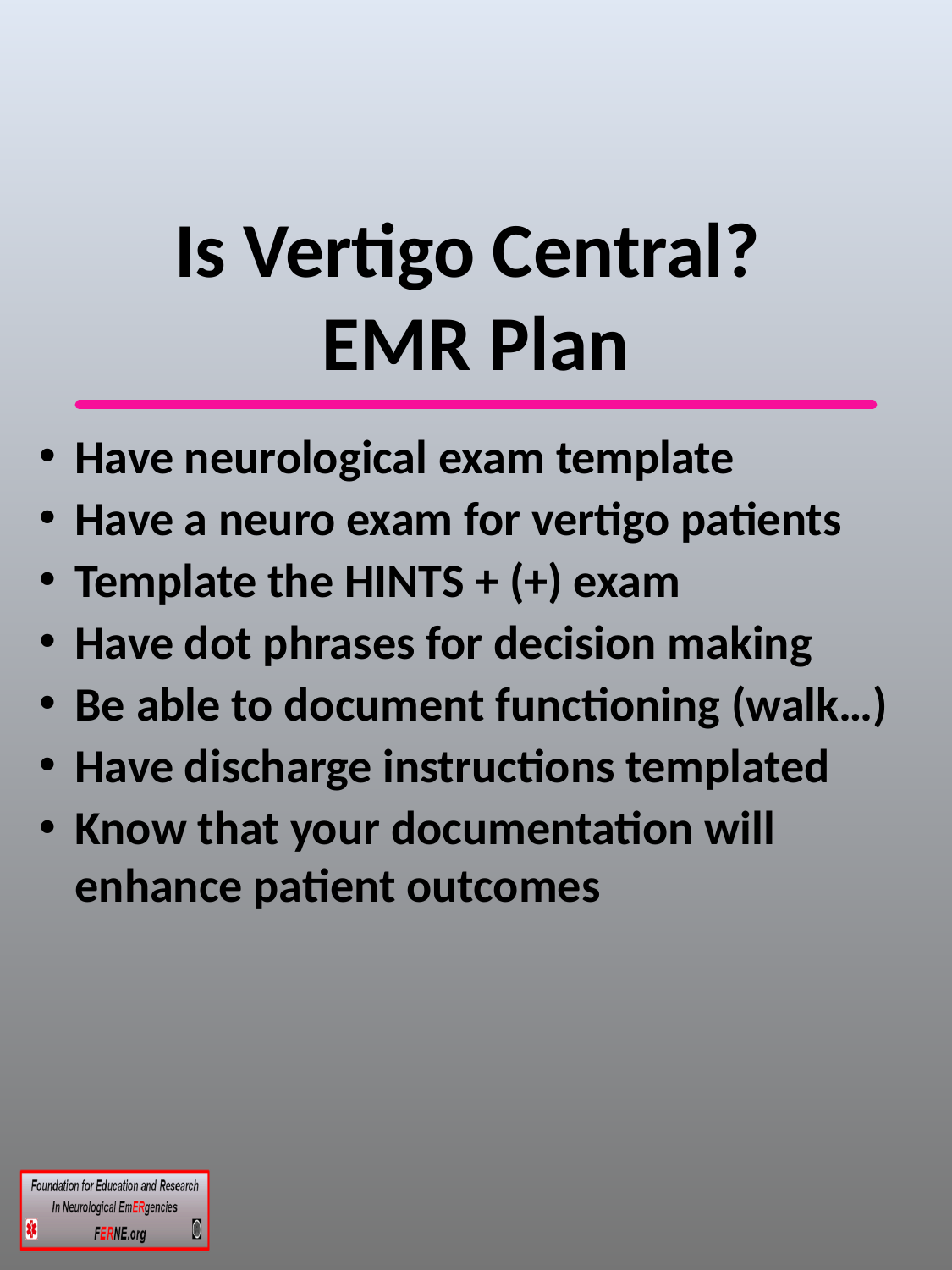

# Is Vertigo Central? EMR Plan
Have neurological exam template
Have a neuro exam for vertigo patients
Template the HINTS + (+) exam
Have dot phrases for decision making
Be able to document functioning (walk…)
Have discharge instructions templated
Know that your documentation will enhance patient outcomes